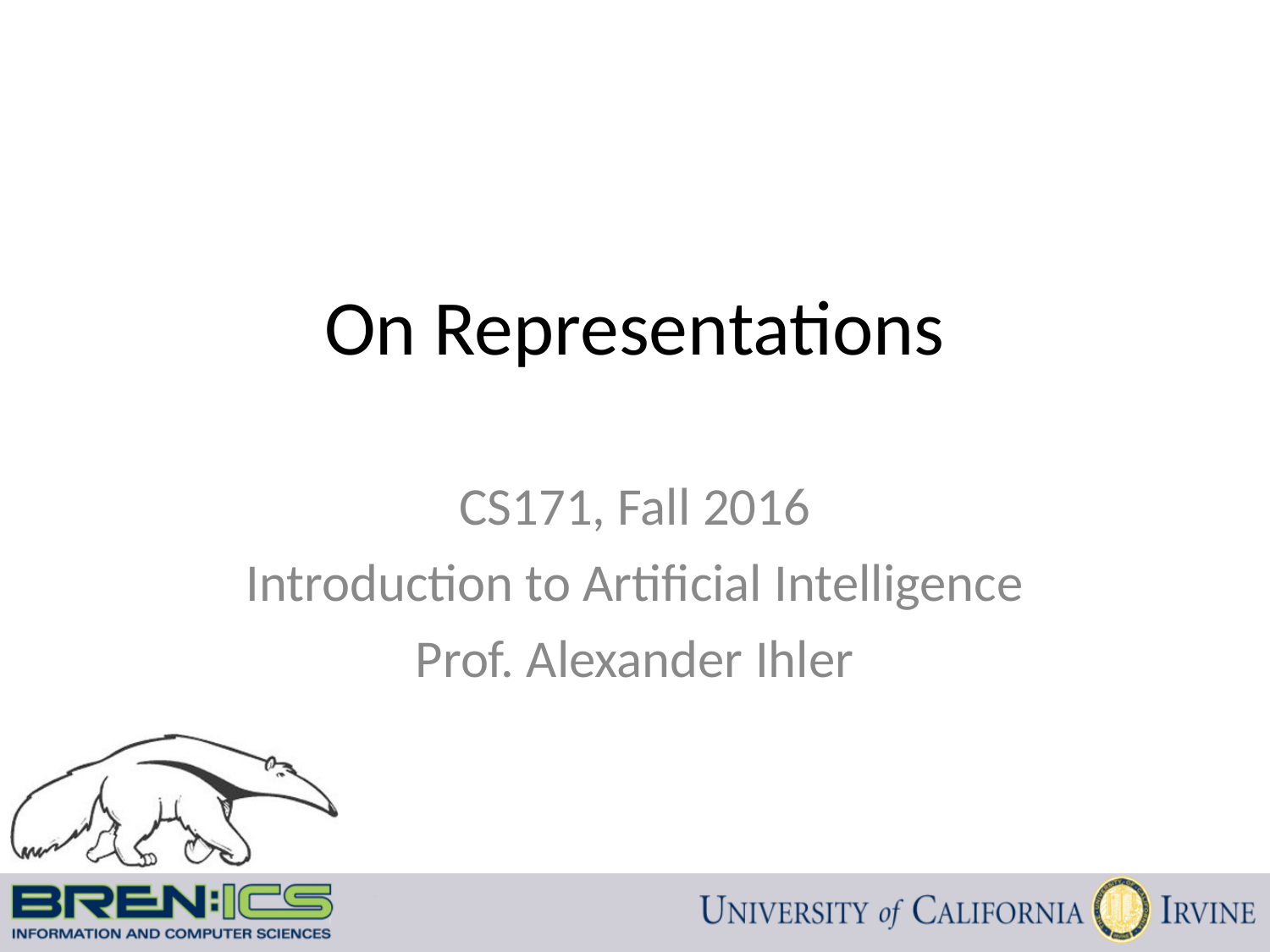

On Representations
CS171, Fall 2016
Introduction to Artificial Intelligence
Prof. Alexander Ihler